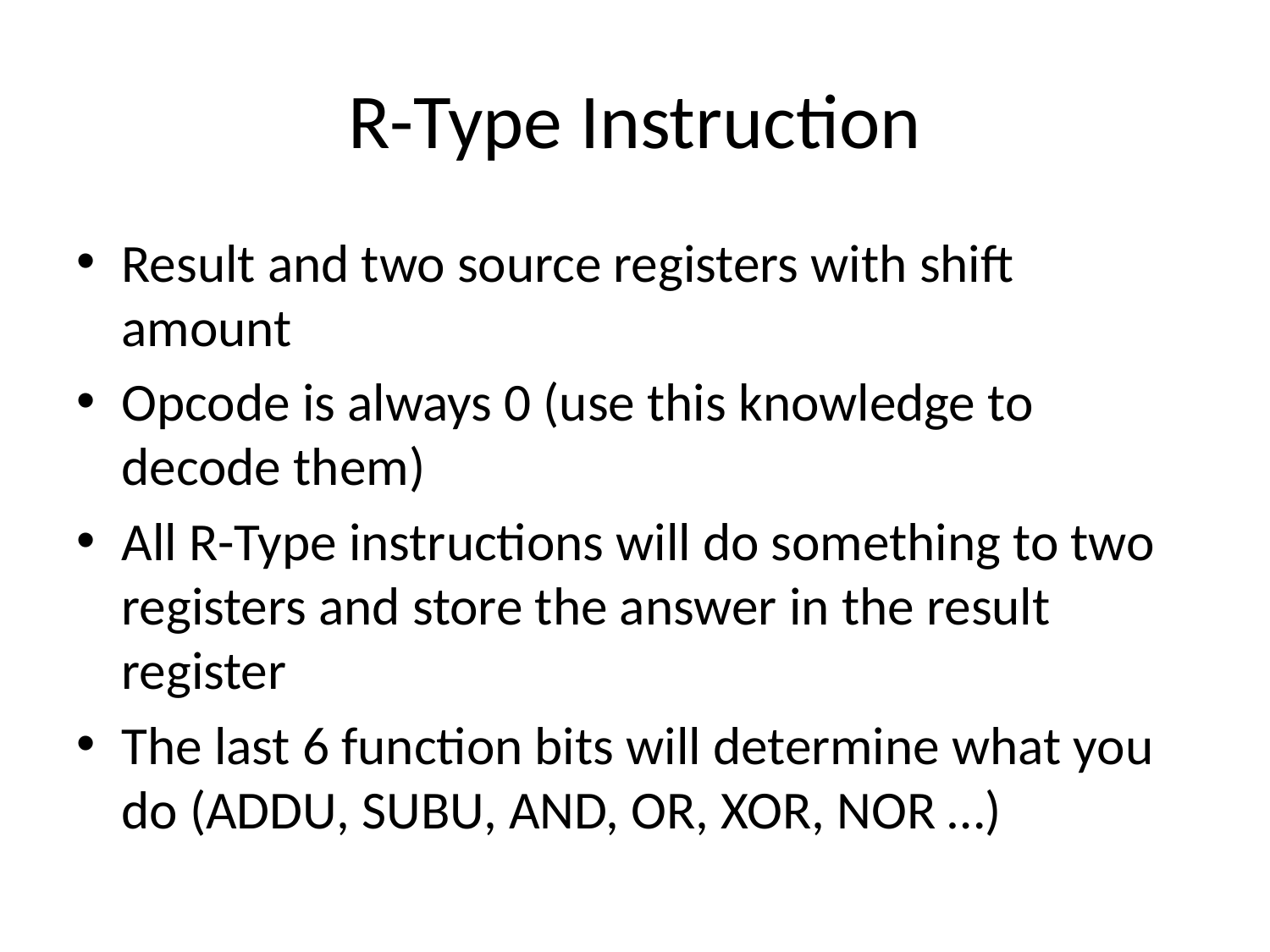

# R-Type Instruction
Result and two source registers with shift amount
Opcode is always 0 (use this knowledge to decode them)
All R-Type instructions will do something to two registers and store the answer in the result register
The last 6 function bits will determine what you do (ADDU, SUBU, AND, OR, XOR, NOR …)